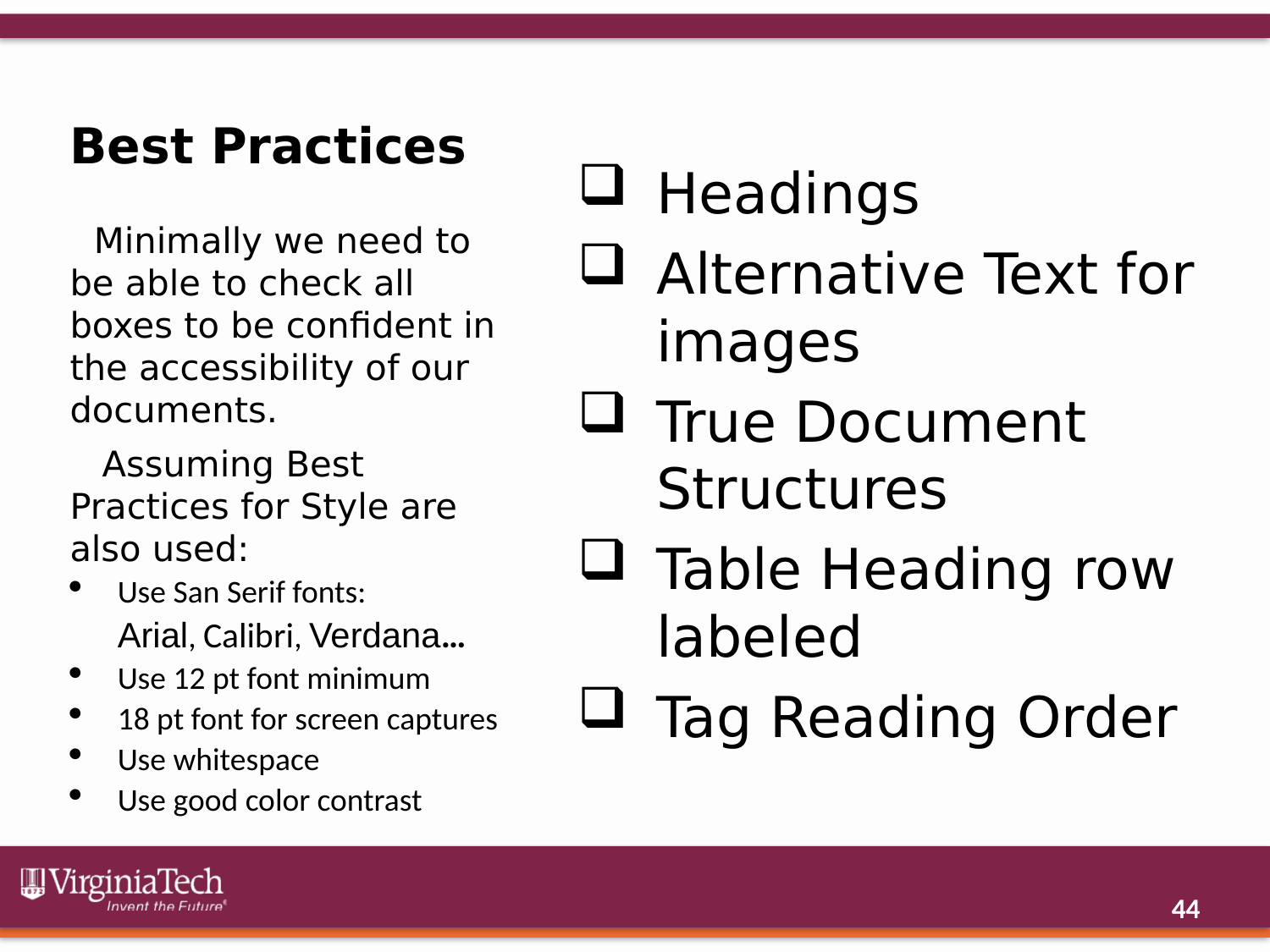

# Best Practices
Headings
Alternative Text for images
True Document Structures
Table Heading row labeled
Tag Reading Order
Minimally we need to be able to check all boxes to be confident in the accessibility of our documents.
Assuming Best Practices for Style are also used:
Use San Serif fonts:
Arial, Calibri, Verdana…
Use 12 pt font minimum
18 pt font for screen captures
Use whitespace
Use good color contrast

44